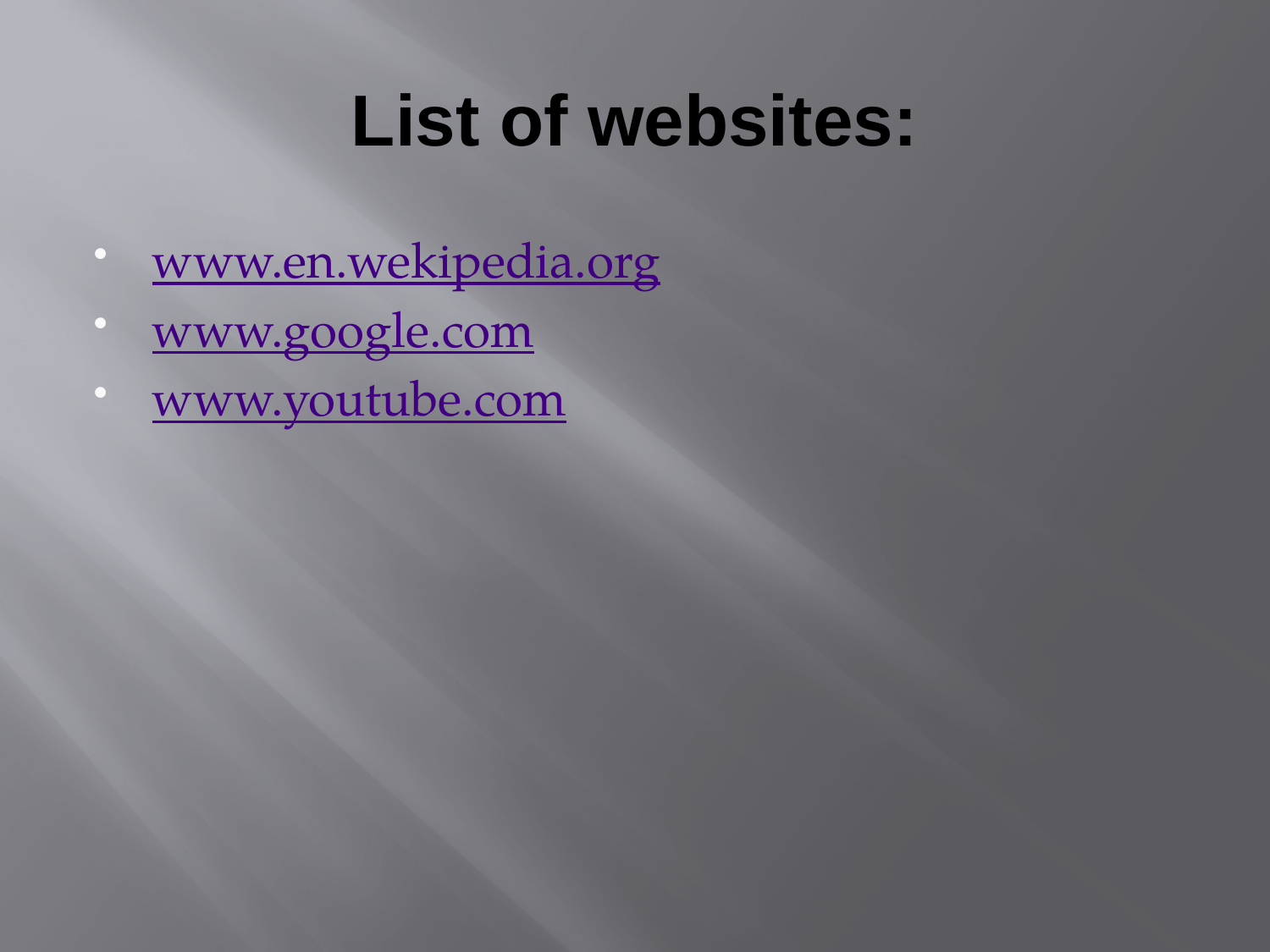

# List of websites:
www.en.wekipedia.org
www.google.com
www.youtube.com